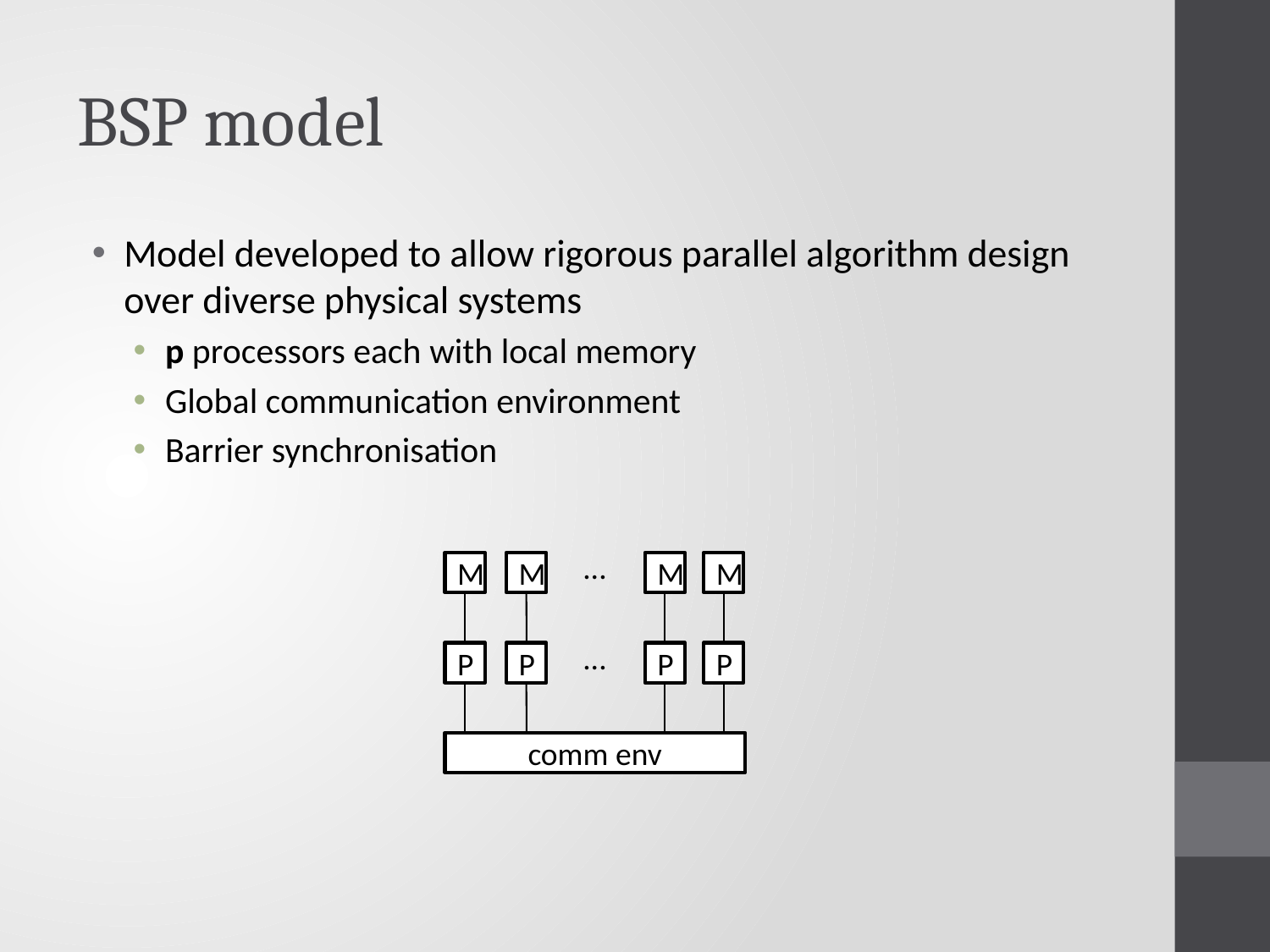

# BSP model
Model developed to allow rigorous parallel algorithm design over diverse physical systems
p processors each with local memory
Global communication environment
Barrier synchronisation

...
M
M
M
M
...
P
P
P
P
comm env